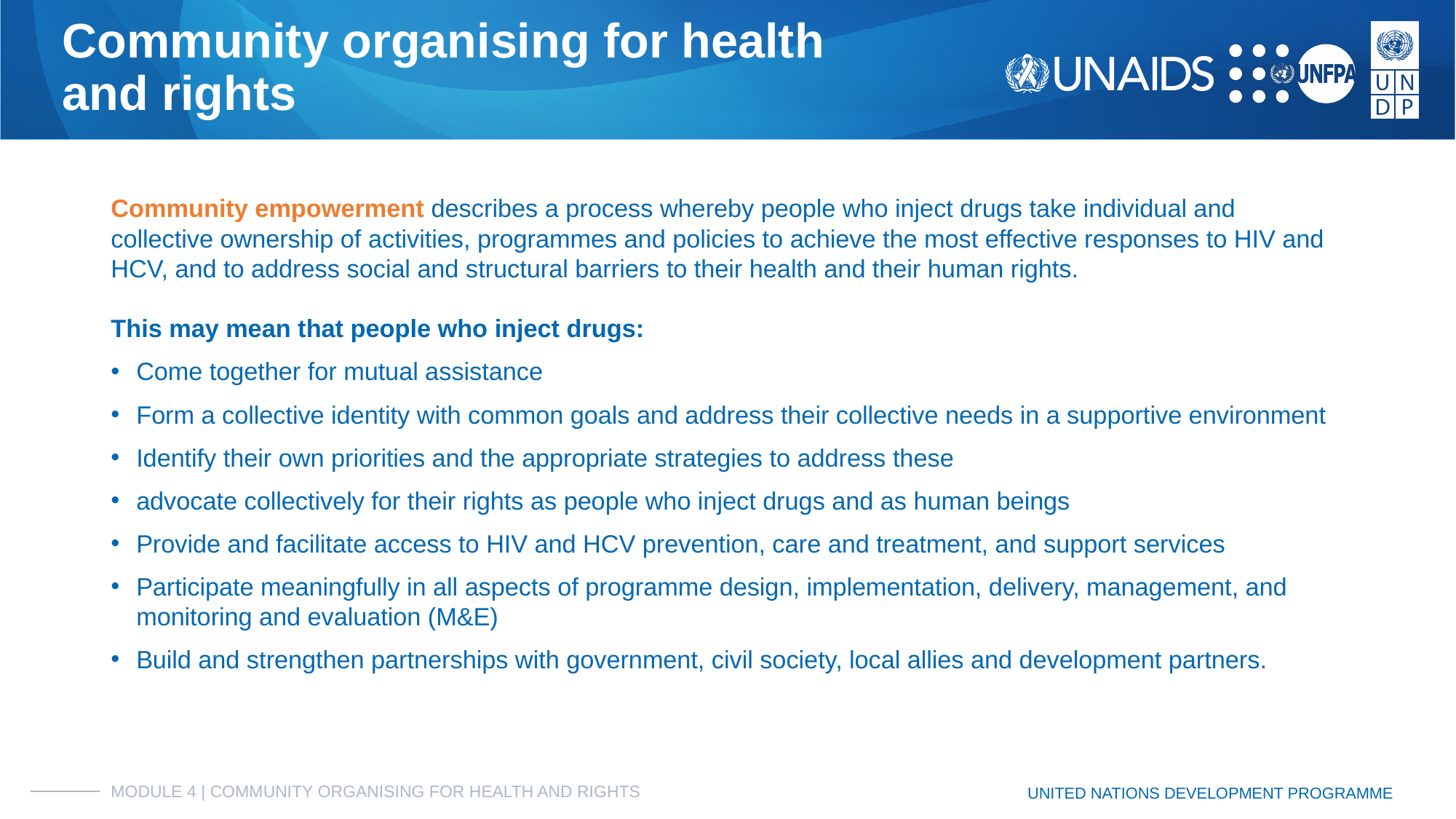

# Community organising for health
and rights
Community empowerment describes a process whereby people who inject drugs take individual and collective ownership of activities, programmes and policies to achieve the most effective responses to HIV and HCV, and to address social and structural barriers to their health and their human rights.

This may mean that people who inject drugs:
Come together for mutual assistance
Form a collective identity with common goals and address their collective needs in a supportive environment
Identify their own priorities and the appropriate strategies to address these
advocate collectively for their rights as people who inject drugs and as human beings
Provide and facilitate access to HIV and HCV prevention, care and treatment, and support services
Participate meaningfully in all aspects of programme design, implementation, delivery, management, and monitoring and evaluation (M&E)
Build and strengthen partnerships with government, civil society, local allies and development partners.
MODULE 4 | COMMUNITY ORGANISING FOR HEALTH AND RIGHTS